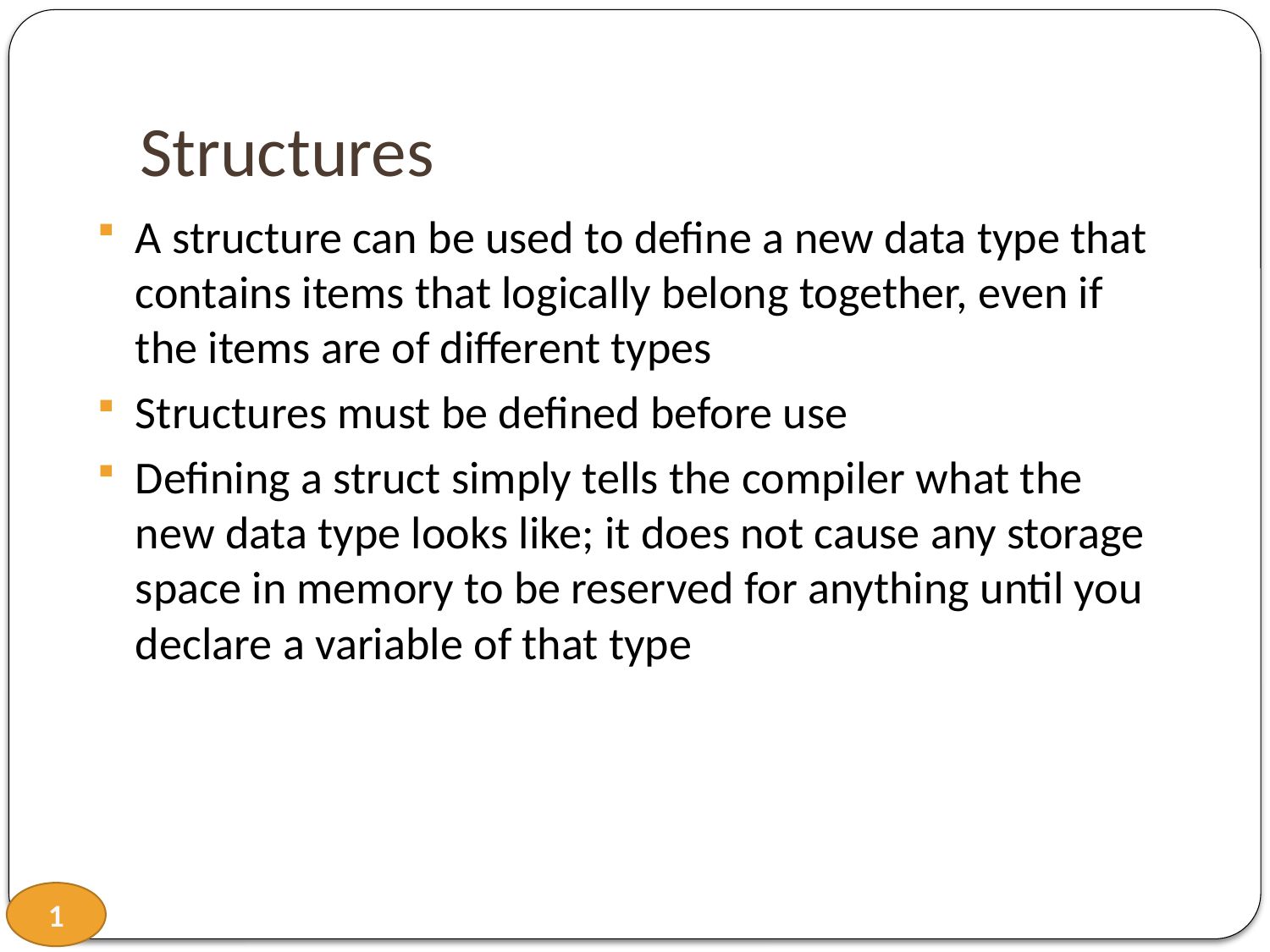

# Structures
A structure can be used to define a new data type that contains items that logically belong together, even if the items are of different types
Structures must be defined before use
Defining a struct simply tells the compiler what the new data type looks like; it does not cause any storage space in memory to be reserved for anything until you declare a variable of that type